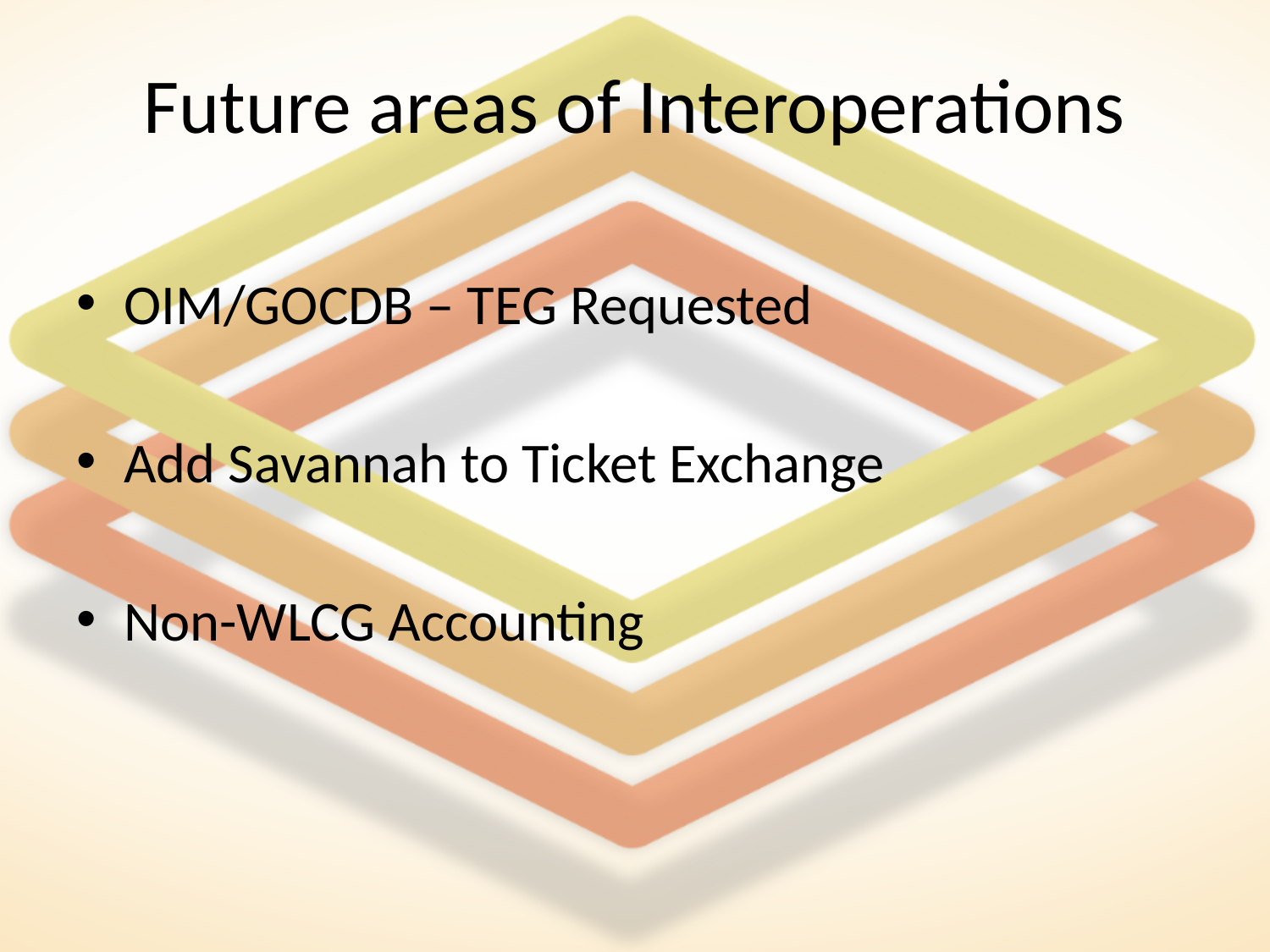

# Future areas of Interoperations

OIM/GOCDB – TEG Requested

Add Savannah to Ticket Exchange

Non-WLCG Accounting